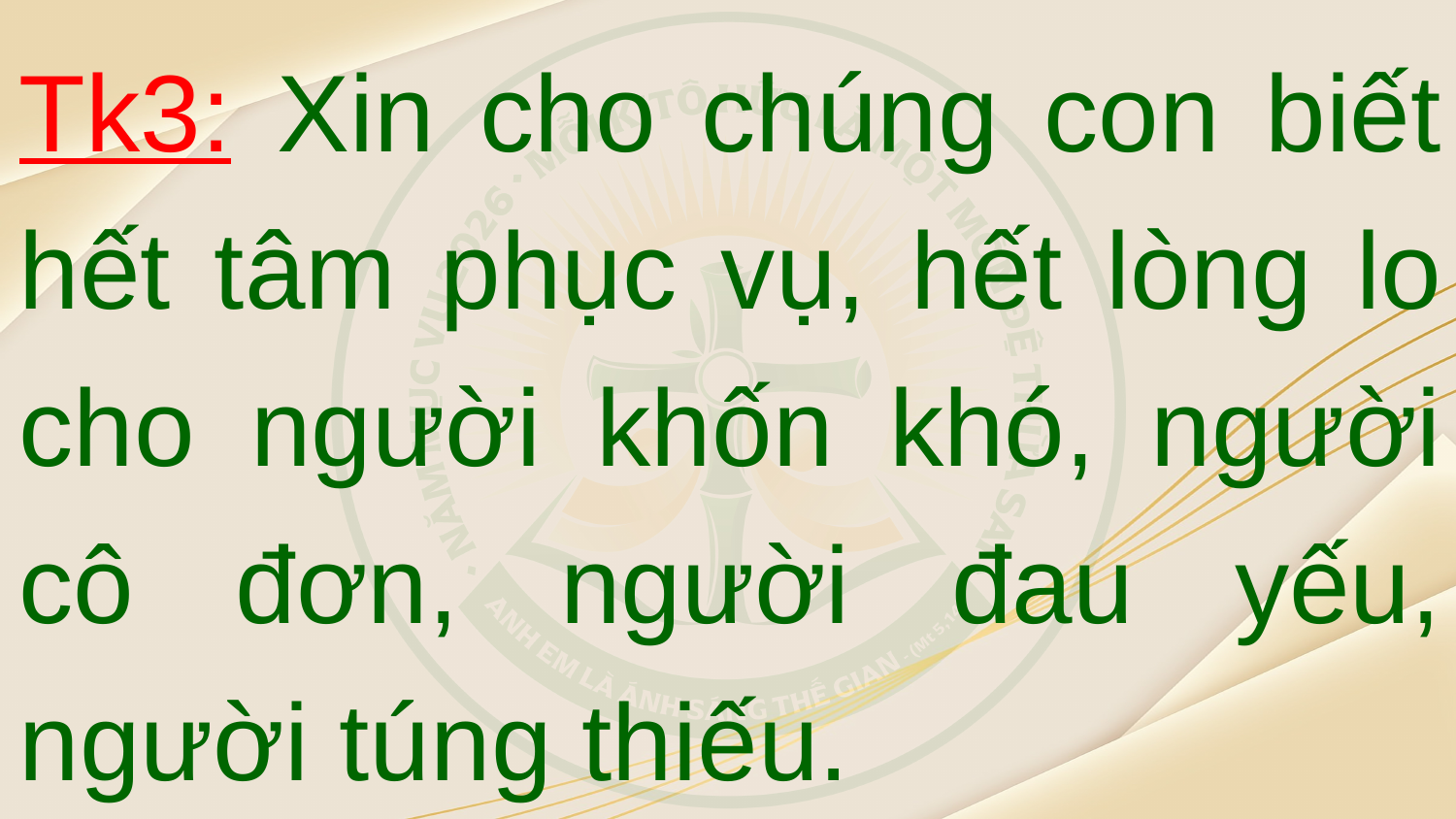

Tk3: Xin cho chúng con biết hết tâm phục vụ, hết lòng lo cho người khốn khó, người cô đơn, người đau yếu, người túng thiếu.